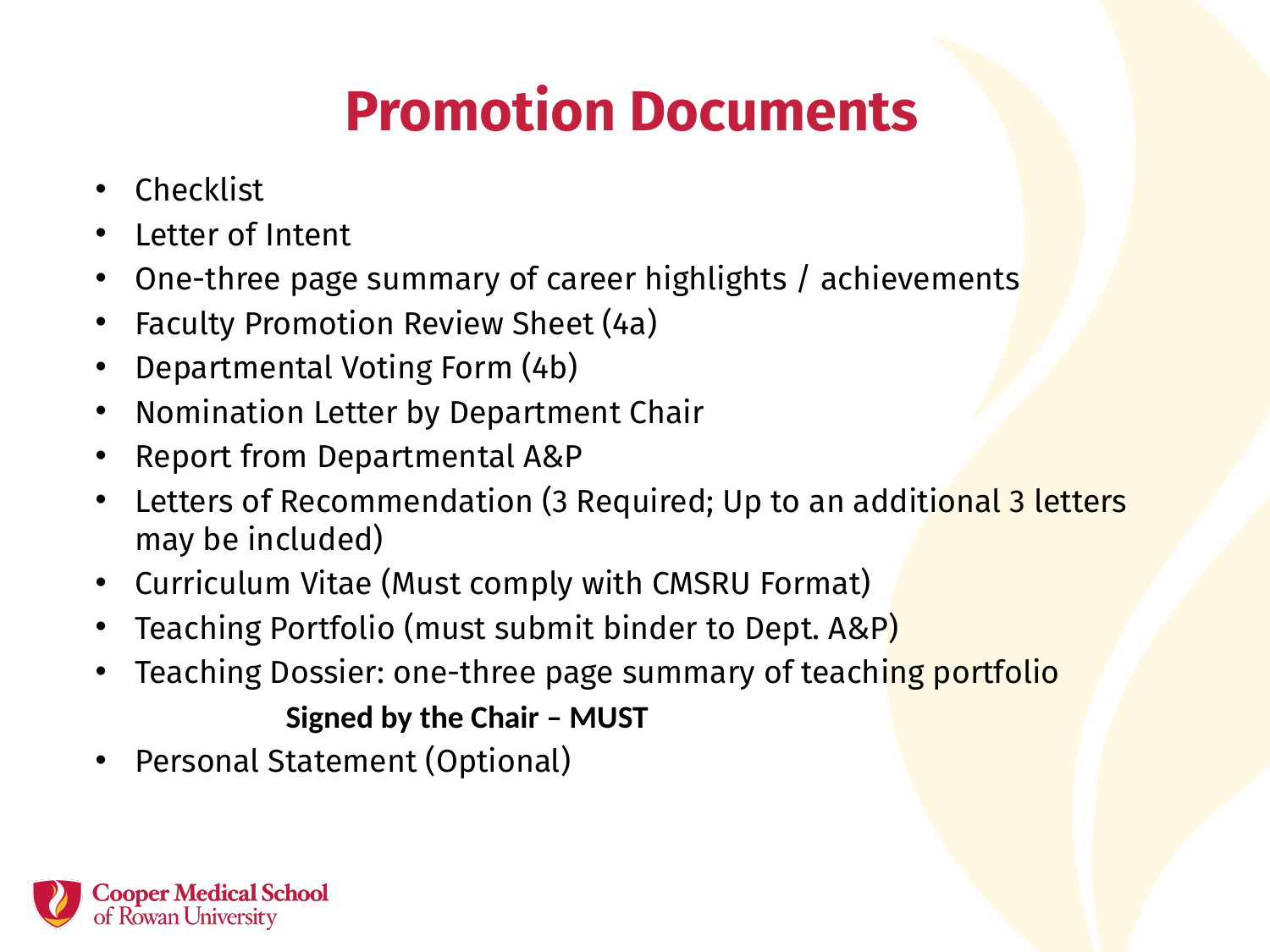

# Promotion Documents
Checklist
Letter of Intent
One-three page summary of career highlights / achievements
Faculty Promotion Review Sheet (4a)
Departmental Voting Form (4b)
Nomination Letter by Department Chair
Report from Departmental A&P
Letters of Recommendation (3 Required; Up to an additional 3 letters may be included)
Curriculum Vitae (Must comply with CMSRU Format)
Teaching Portfolio (must submit binder to Dept. A&P)
Teaching Dossier: one-three page summary of teaching portfolio
	Signed by the Chair – MUST
Personal Statement (Optional)